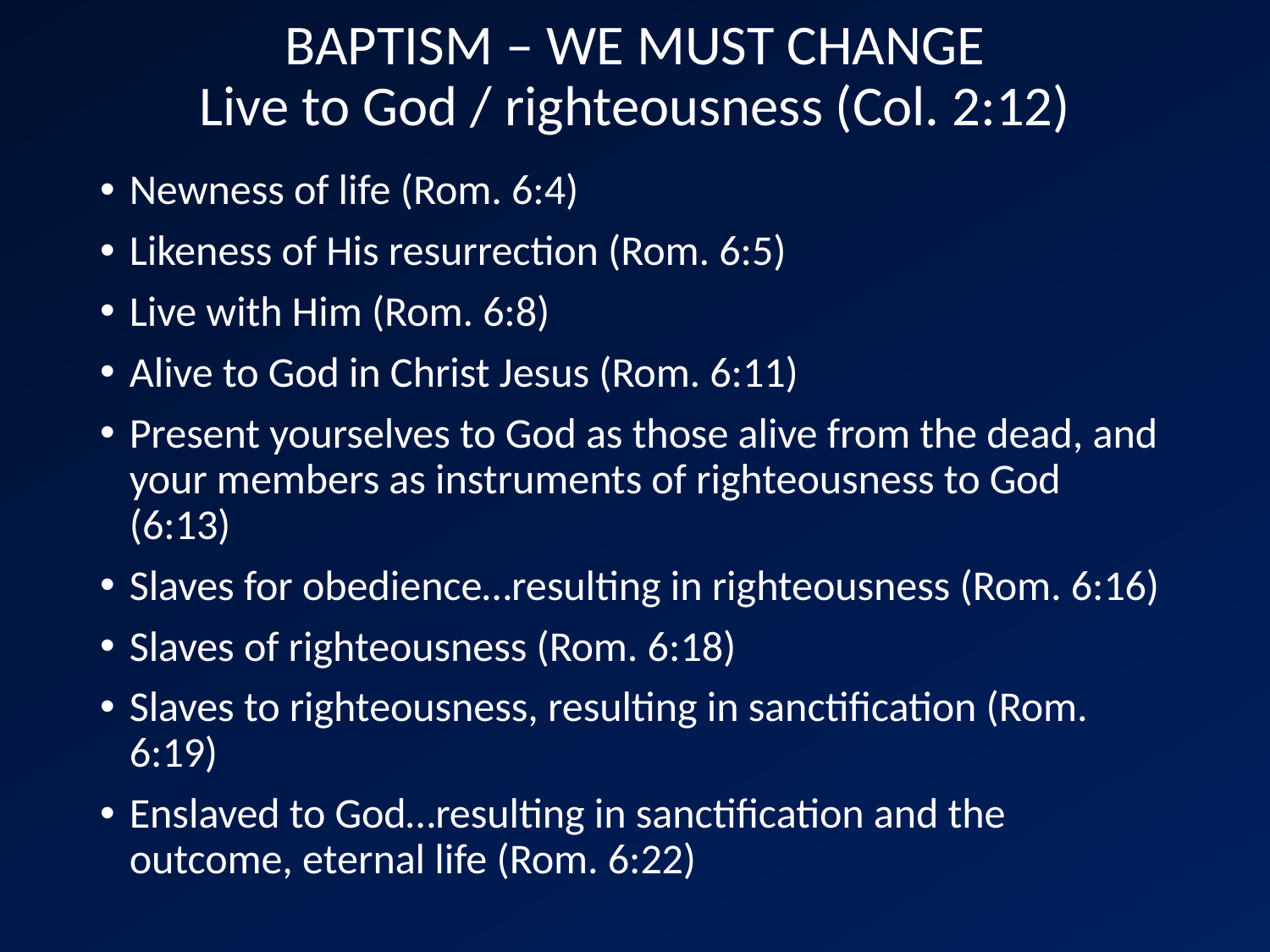

# BAPTISM – WE MUST CHANGE Live to God / righteousness (Col. 2:12)
Newness of life (Rom. 6:4)
Likeness of His resurrection (Rom. 6:5)
Live with Him (Rom. 6:8)
Alive to God in Christ Jesus (Rom. 6:11)
Present yourselves to God as those alive from the dead, and your members as instruments of righteousness to God (6:13)
Slaves for obedience…resulting in righteousness (Rom. 6:16)
Slaves of righteousness (Rom. 6:18)
Slaves to righteousness, resulting in sanctification (Rom. 6:19)
Enslaved to God…resulting in sanctification and the outcome, eternal life (Rom. 6:22)